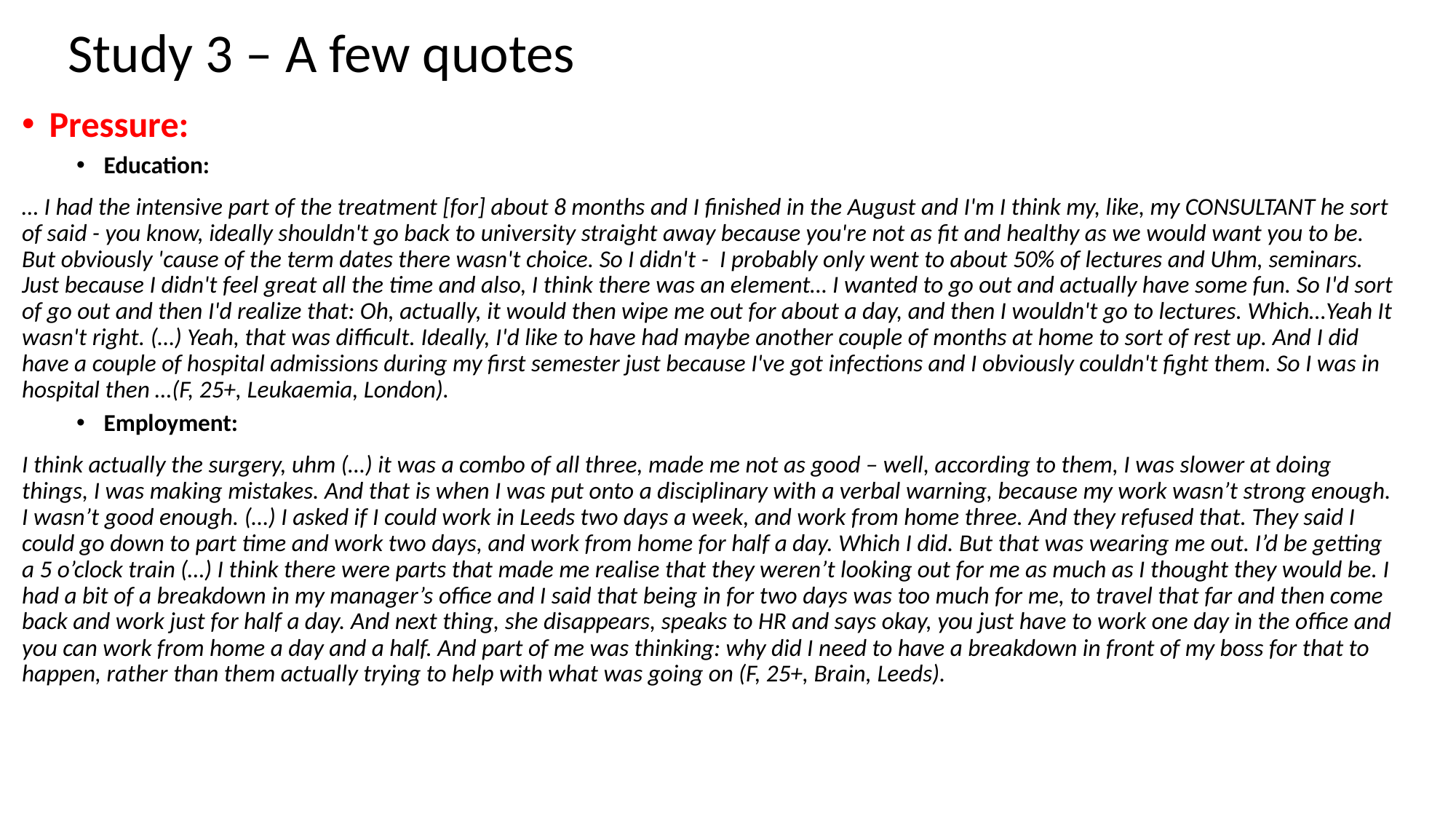

Study 3 – A few quotes
Pressure:
Education:
… I had the intensive part of the treatment [for] about 8 months and I finished in the August and I'm I think my, like, my CONSULTANT he sort of said - you know, ideally shouldn't go back to university straight away because you're not as fit and healthy as we would want you to be. But obviously 'cause of the term dates there wasn't choice. So I didn't -  I probably only went to about 50% of lectures and Uhm, seminars. Just because I didn't feel great all the time and also, I think there was an element… I wanted to go out and actually have some fun. So I'd sort of go out and then I'd realize that: Oh, actually, it would then wipe me out for about a day, and then I wouldn't go to lectures. Which…Yeah It wasn't right. (…) Yeah, that was difficult. Ideally, I'd like to have had maybe another couple of months at home to sort of rest up. And I did have a couple of hospital admissions during my first semester just because I've got infections and I obviously couldn't fight them. So I was in hospital then …(F, 25+, Leukaemia, London).
Employment:
I think actually the surgery, uhm (…) it was a combo of all three, made me not as good – well, according to them, I was slower at doing things, I was making mistakes. And that is when I was put onto a disciplinary with a verbal warning, because my work wasn’t strong enough. I wasn’t good enough. (…) I asked if I could work in Leeds two days a week, and work from home three. And they refused that. They said I could go down to part time and work two days, and work from home for half a day. Which I did. But that was wearing me out. I’d be getting a 5 o’clock train (…) I think there were parts that made me realise that they weren’t looking out for me as much as I thought they would be. I had a bit of a breakdown in my manager’s office and I said that being in for two days was too much for me, to travel that far and then come back and work just for half a day. And next thing, she disappears, speaks to HR and says okay, you just have to work one day in the office and you can work from home a day and a half. And part of me was thinking: why did I need to have a breakdown in front of my boss for that to happen, rather than them actually trying to help with what was going on (F, 25+, Brain, Leeds).